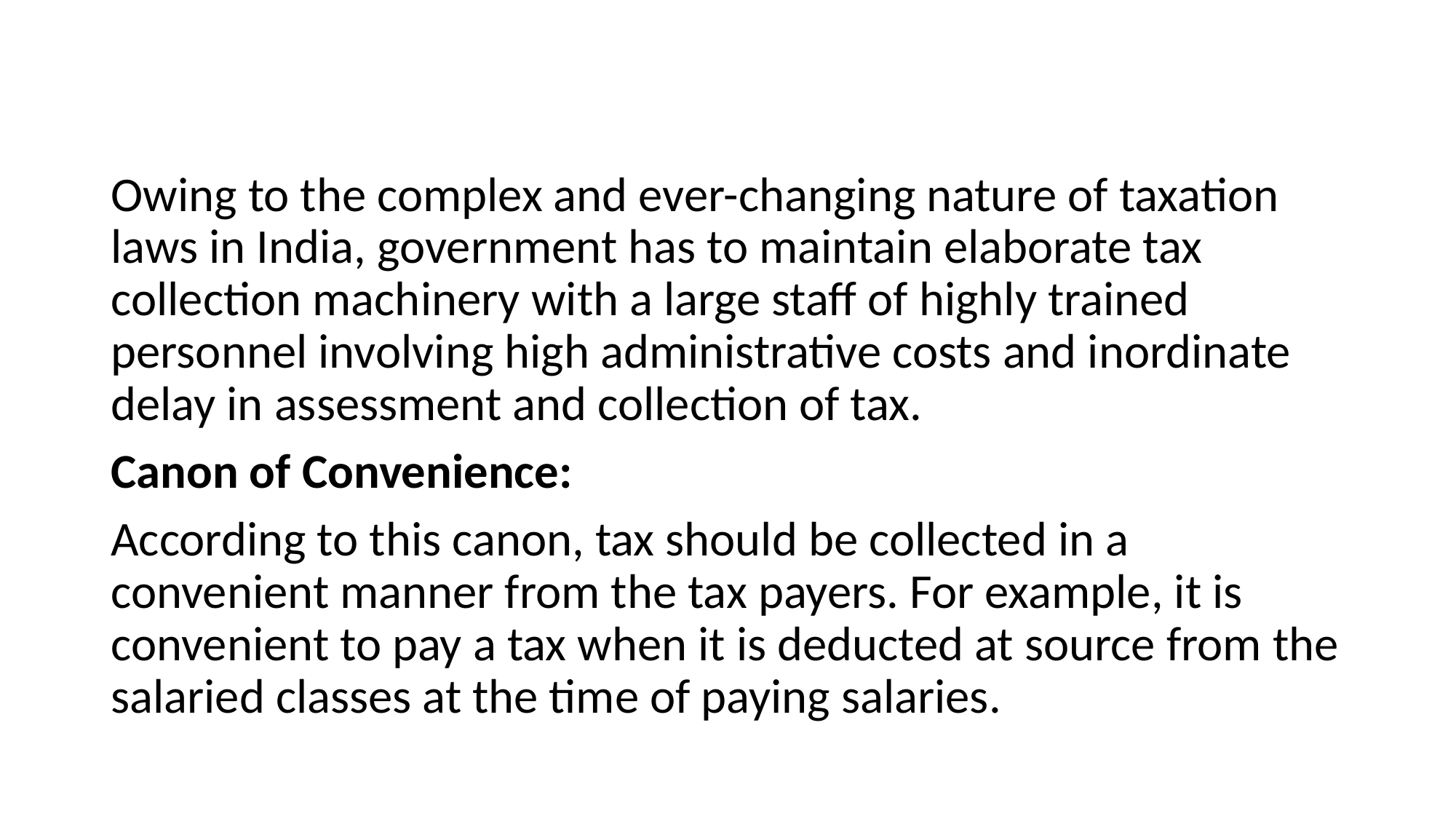

#
Owing to the complex and ever-changing nature of taxation laws in India, government has to maintain elaborate tax collection machinery with a large staff of highly trained personnel involving high administrative costs and inordinate delay in assessment and collection of tax.
Canon of Convenience:
According to this canon, tax should be collected in a convenient manner from the tax payers. For example, it is convenient to pay a tax when it is deducted at source from the salaried classes at the time of paying salaries.